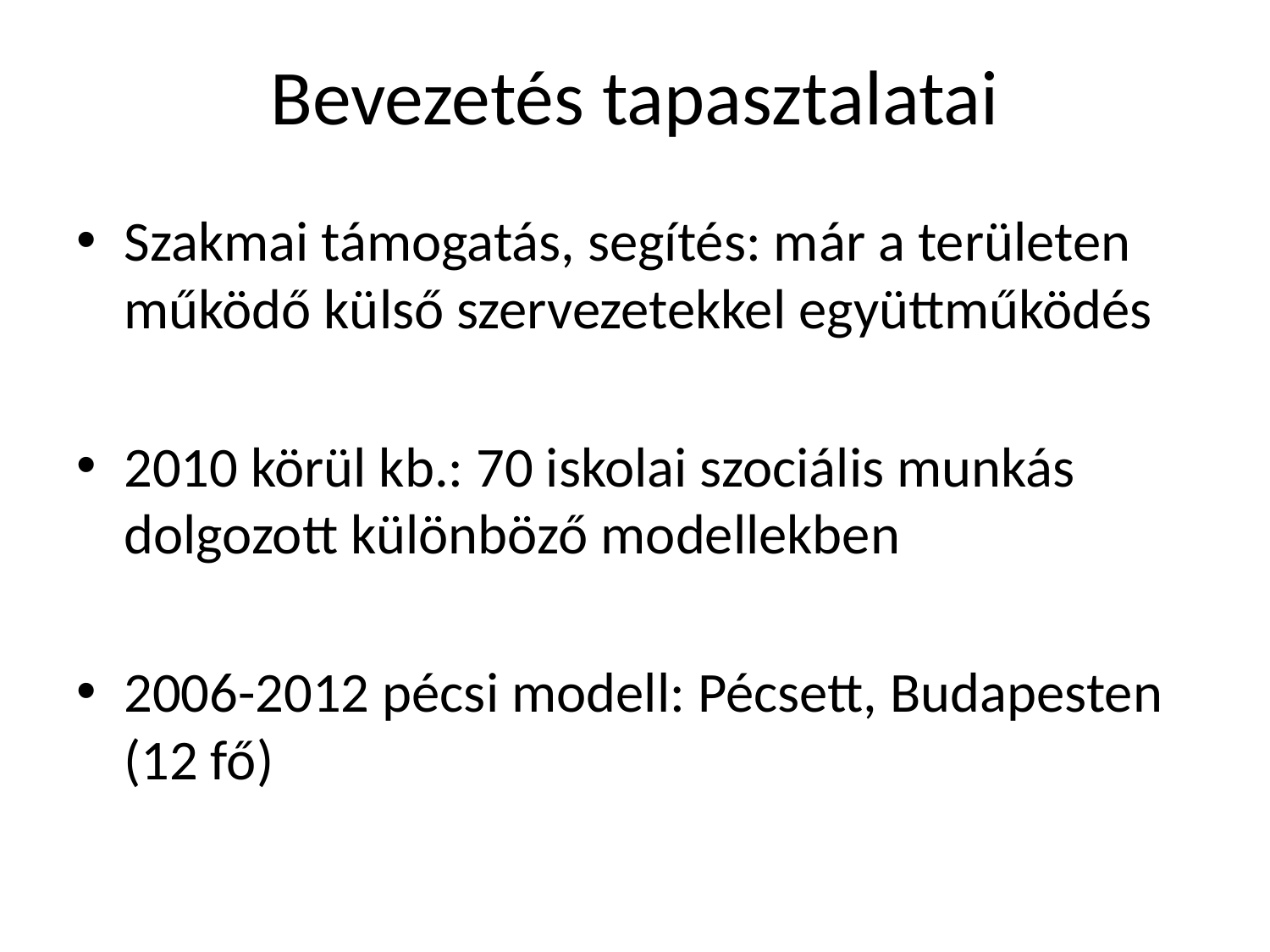

# Bevezetés tapasztalatai
Szakmai támogatás, segítés: már a területen működő külső szervezetekkel együttműködés

2010 körül kb.: 70 iskolai szociális munkás dolgozott különböző modellekben

2006-2012 pécsi modell: Pécsett, Budapesten (12 fő)